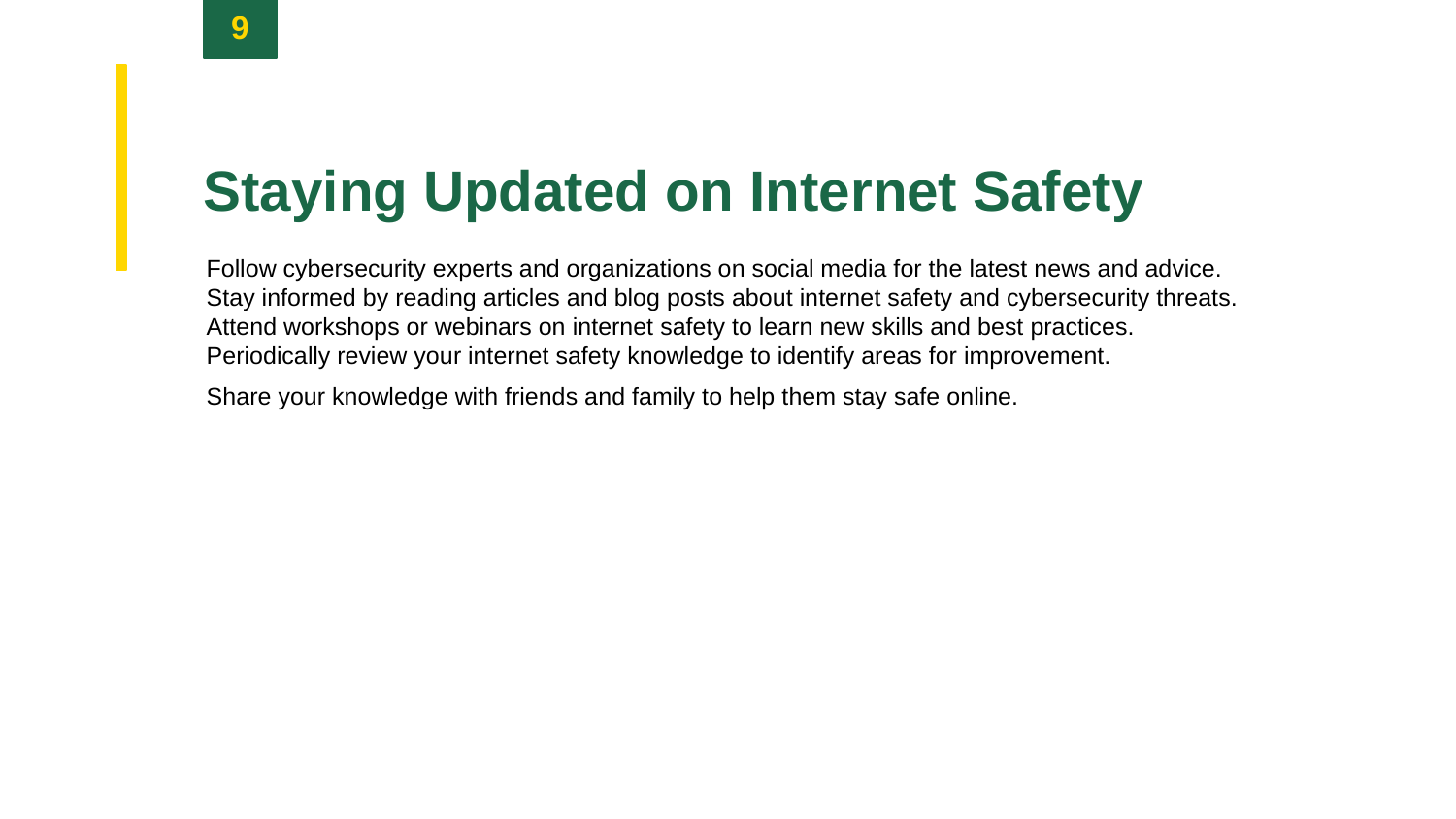

9

Staying Updated on Internet Safety
Follow cybersecurity experts and organizations on social media for the latest news and advice.
Stay informed by reading articles and blog posts about internet safety and cybersecurity threats.
Attend workshops or webinars on internet safety to learn new skills and best practices.
Periodically review your internet safety knowledge to identify areas for improvement.
Share your knowledge with friends and family to help them stay safe online.